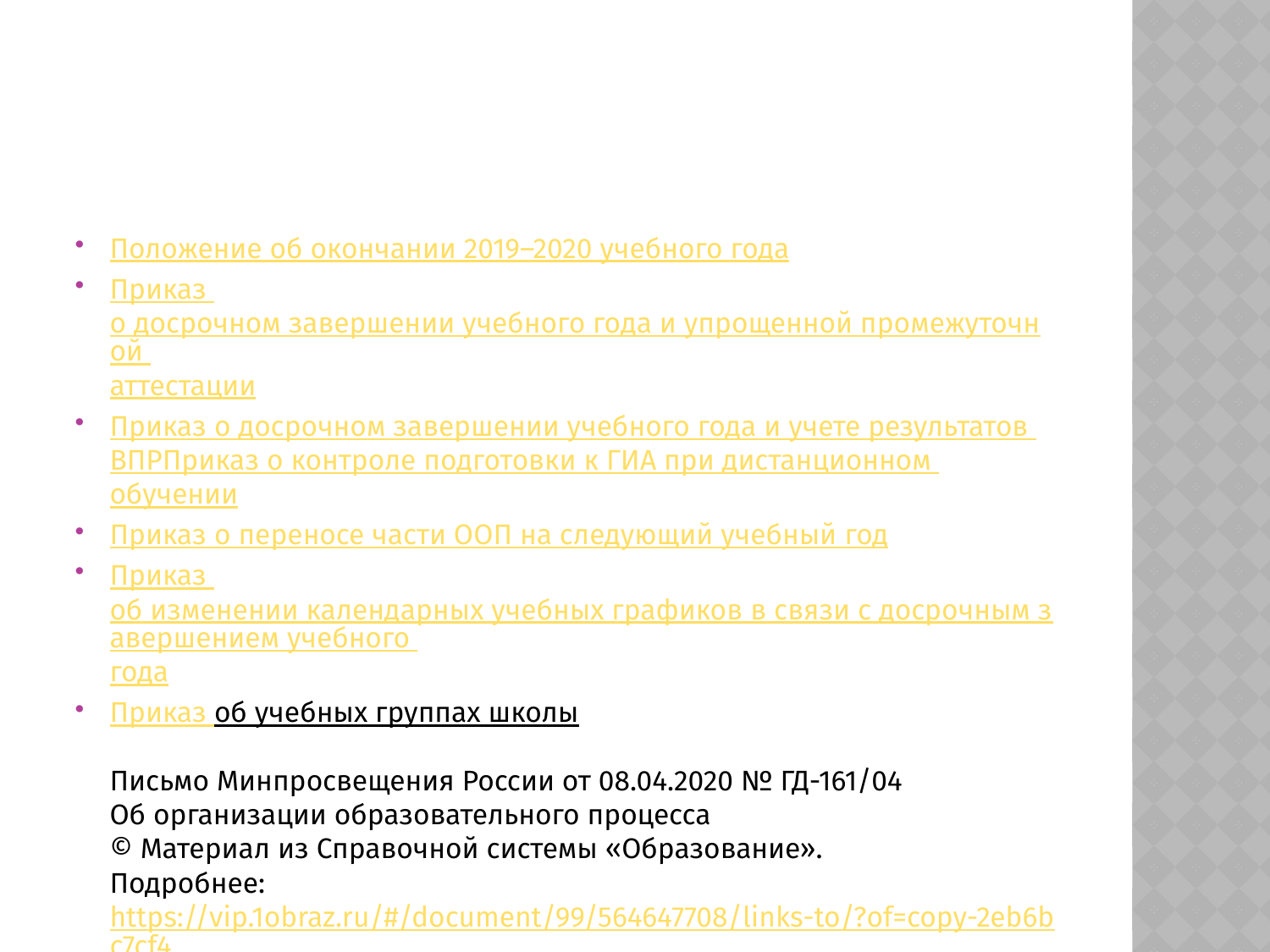

#
Положение об окончании 2019–2020 учебного года
Приказ о досрочном завершении учебного года и упрощенной промежуточной аттестации
Приказ о досрочном завершении учебного года и учете результатов ВПРПриказ о контроле подготовки к ГИА при дистанционном обучении
Приказ о переносе части ООП на следующий учебный год
Приказ об изменении календарных учебных графиков в связи с досрочным завершением учебного года
Приказ об учебных группах школы
Письмо Минпросвещения России от 08.04.2020 № ГД-161/04
Об организации образовательного процесса
© Материал из Справочной системы «Образование».
Подробнее: https://vip.1obraz.ru/#/document/99/564647708/links-to/?of=copy-2eb6bc7cf4